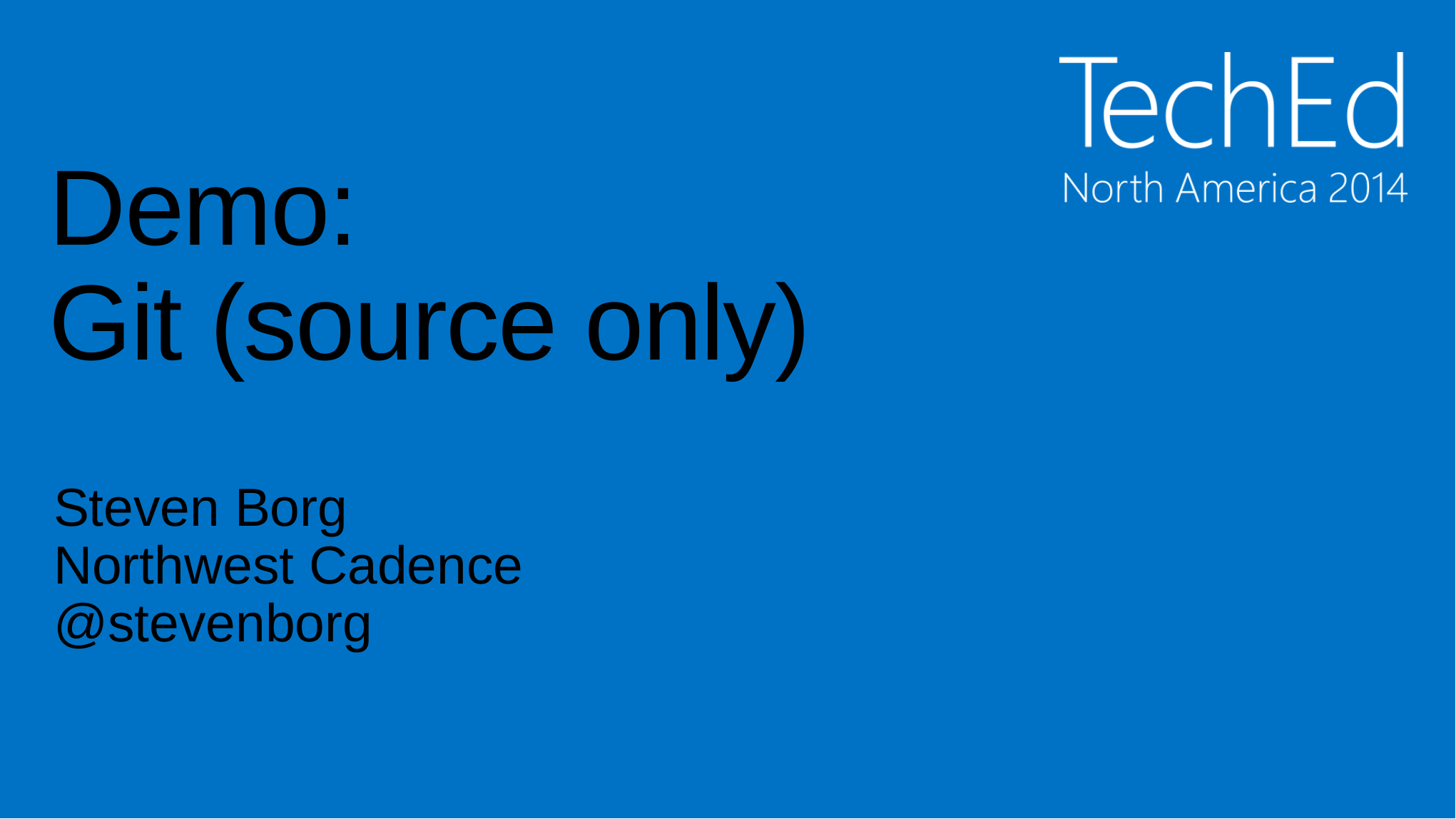

# Demo: Git (source only)
Steven Borg
Northwest Cadence
@stevenborg